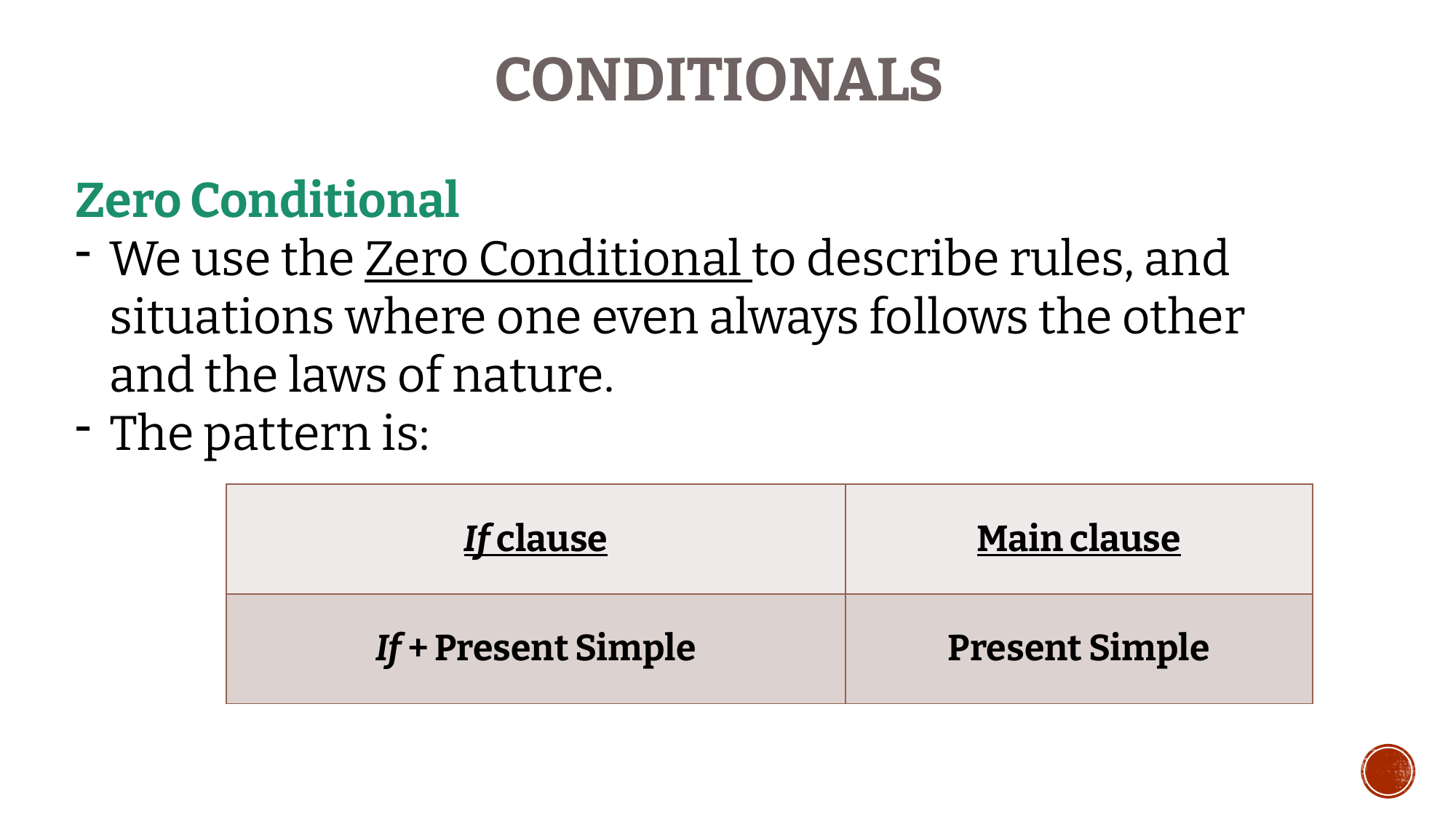

CONDITIONALS
Zero Conditional
We use the Zero Conditional to describe rules, and situations where one even always follows the other and the laws of nature.
The pattern is:

| If clause | Main clause |
| --- | --- |
| If + Present Simple | Present Simple |